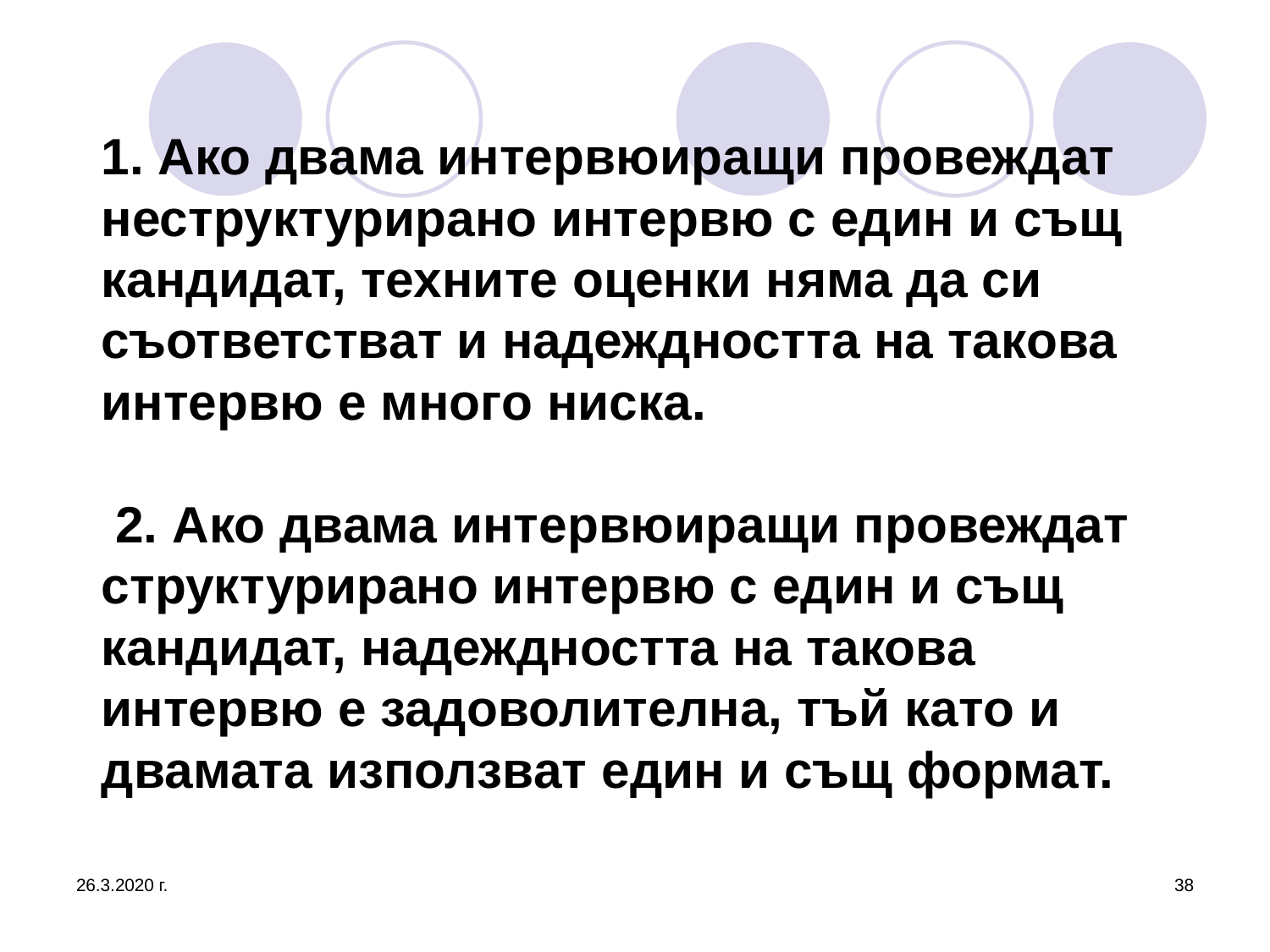

# 1. Ако двама интервюиращи провеждат неструктурирано интервю с един и същ кандидат, техните оценки няма да си съответстват и надеждността на такова интервю е много ниска. 2. Ако двама интервюиращи провеждат структурирано интервю с един и същ кандидат, надеждността на такова интервю е задоволителна, тъй като и двамата използват един и същ формат.
26.3.2020 г.
38